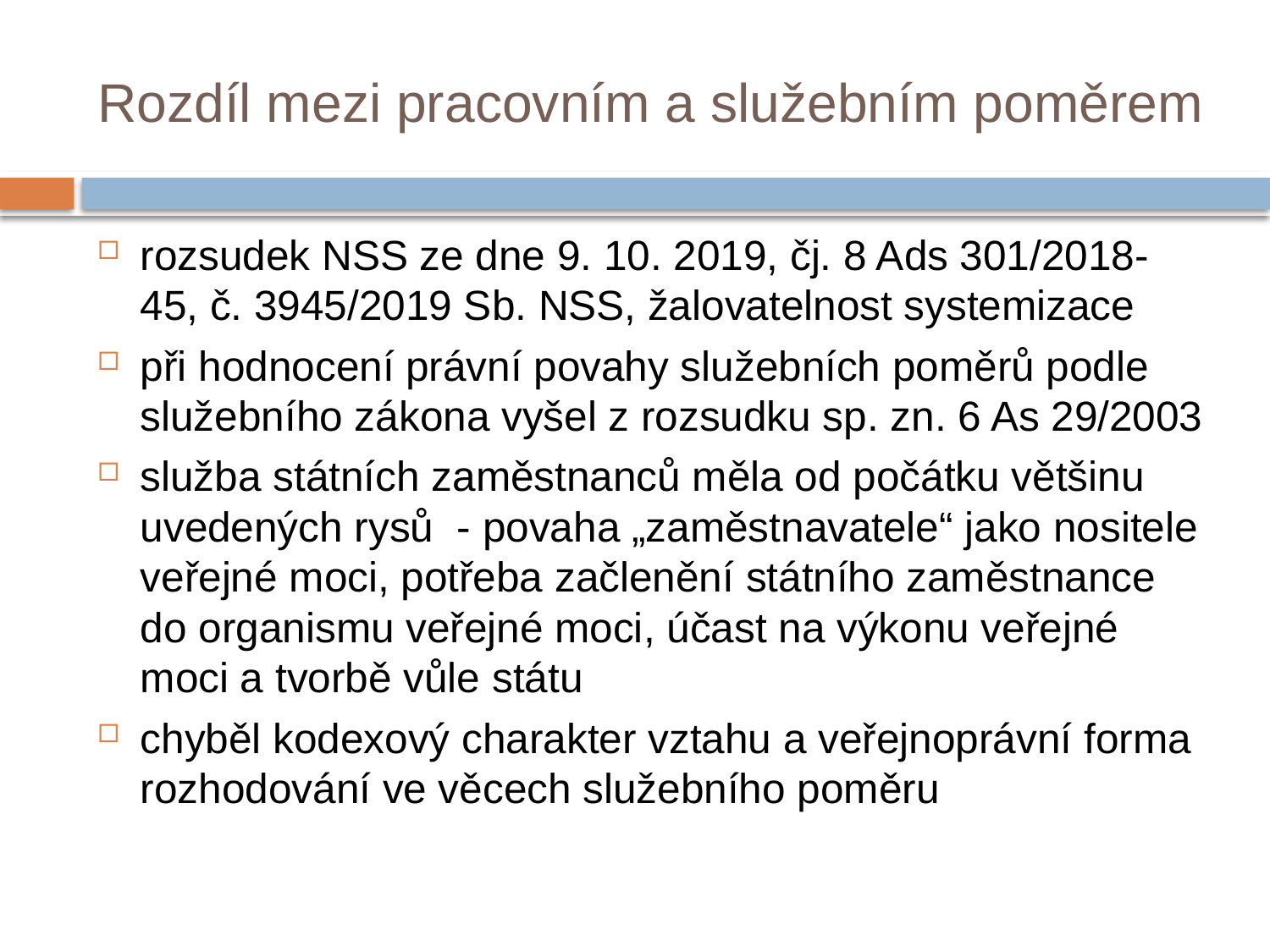

# Rozdíl mezi pracovním a služebním poměrem
rozsudek NSS ze dne 9. 10. 2019, čj. 8 Ads 301/2018-45, č. 3945/2019 Sb. NSS, žalovatelnost systemizace
při hodnocení právní povahy služebních poměrů podle služebního zákona vyšel z rozsudku sp. zn. 6 As 29/2003
služba státních zaměstnanců měla od počátku většinu uvedených rysů  - povaha „zaměstnavatele“ jako nositele veřejné moci, potřeba začlenění státního zaměstnance do organismu veřejné moci, účast na výkonu veřejné moci a tvorbě vůle státu
chyběl kodexový charakter vztahu a veřejnoprávní forma rozhodování ve věcech služebního poměru